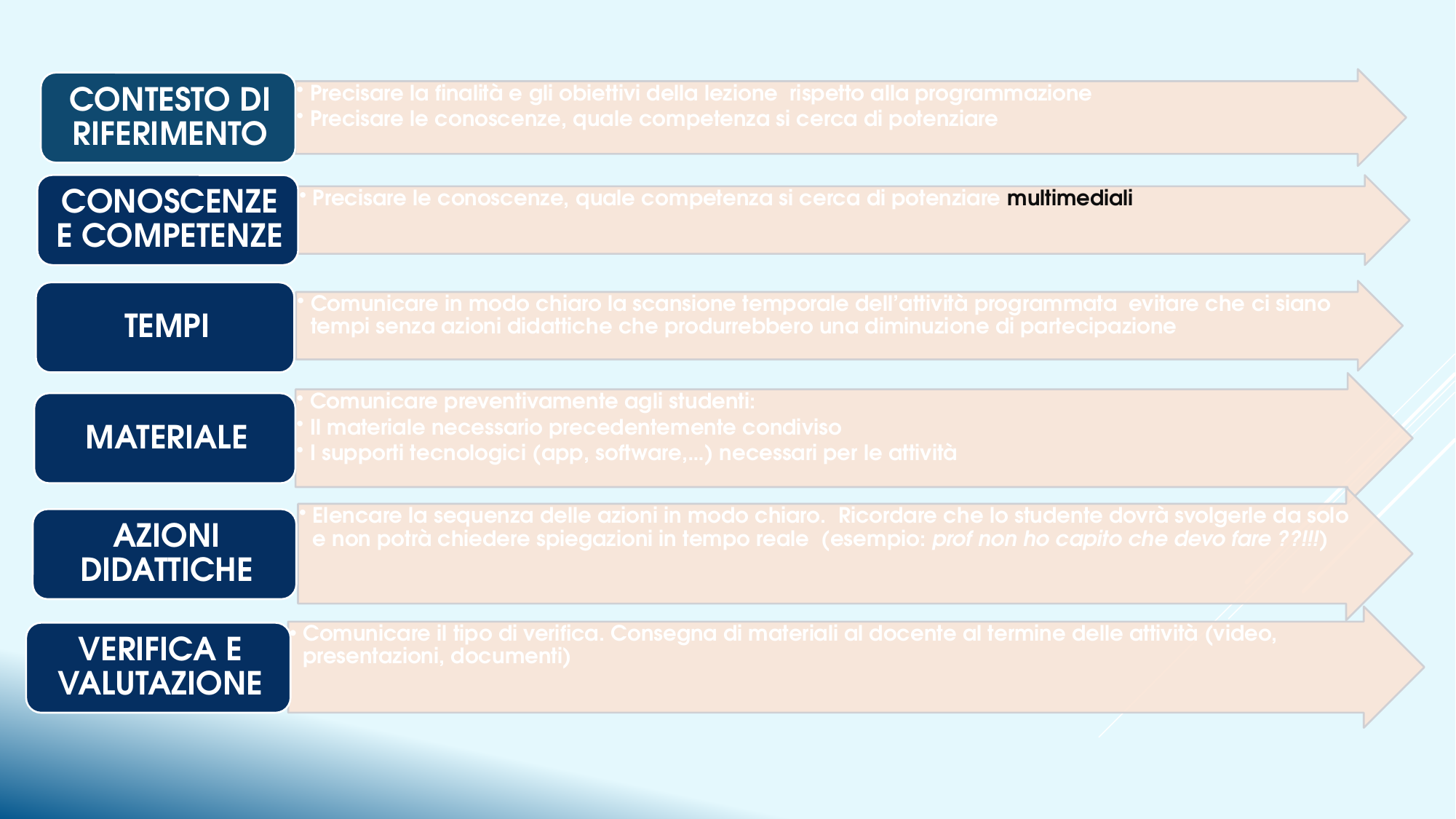

Precisare la finalità e gli obiettivi della lezione  rispetto alla programmazione
Precisare le conoscenze, quale competenza si cerca di potenziare
CONTESTO DI RIFERIMENTO
Precisare le conoscenze, quale competenza si cerca di potenziare multimediali
CONOSCENZE E COMPETENZE
Comunicare in modo chiaro la scansione temporale dell’attività programmata  evitare che ci siano tempi senza azioni didattiche che produrrebbero una diminuzione di partecipazione
TEMPI
Comunicare preventivamente agli studenti:
Il materiale necessario precedentemente condiviso
I supporti tecnologici (app, software,…) necessari per le attività
MATERIALE
Elencare la sequenza delle azioni in modo chiaro.  Ricordare che lo studente dovrà svolgerle da solo e non potrà chiedere spiegazioni in tempo reale  (esempio: prof non ho capito che devo fare ??!!!)
AZIONI DIDATTICHE
Comunicare il tipo di verifica. Consegna di materiali al docente al termine delle attività (video, presentazioni, documenti)
VERIFICA E VALUTAZIONE